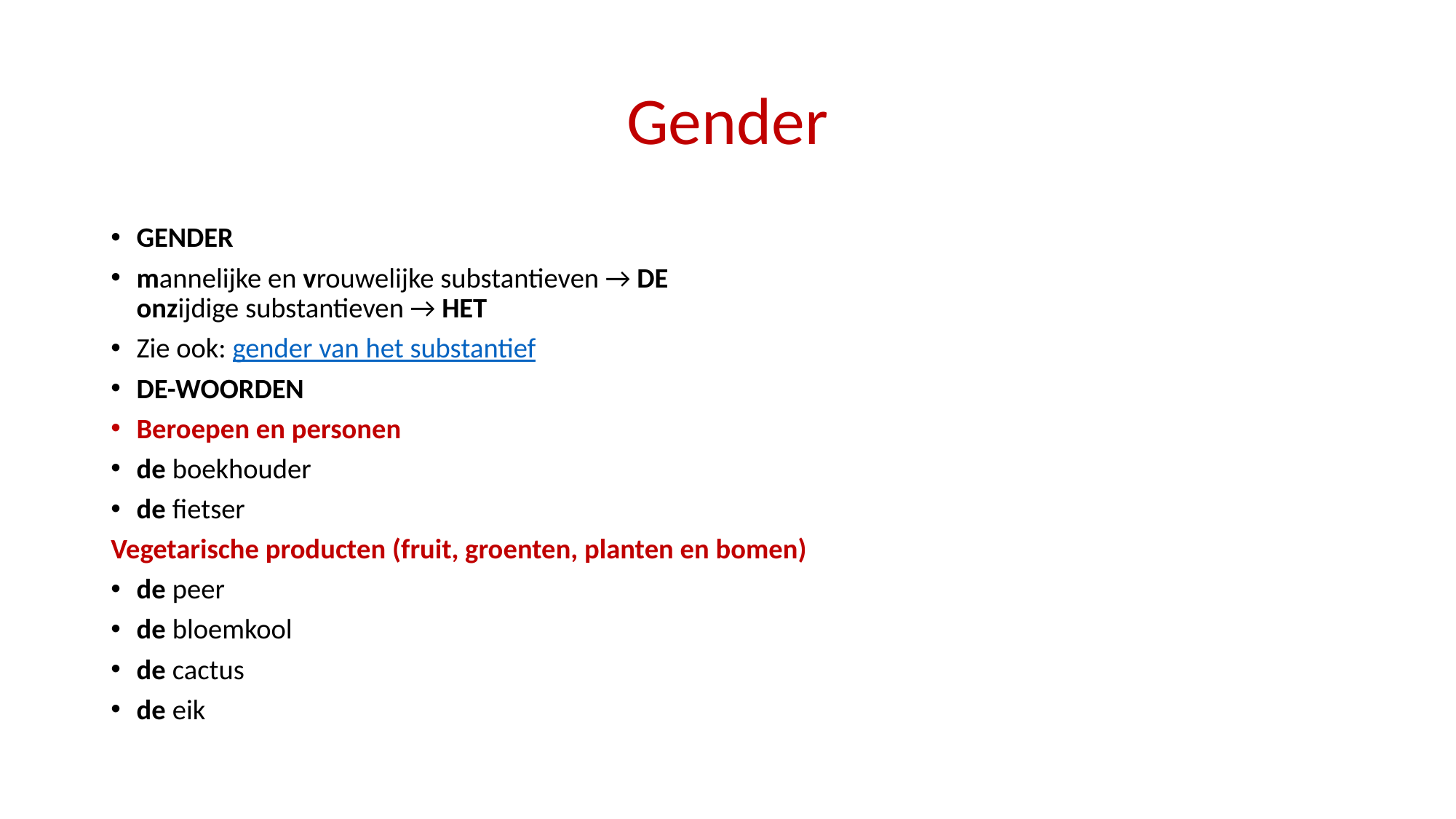

# Gender
GENDER
mannelijke en vrouwelijke substantieven → DE
onzijdige substantieven → HET
Zie ook: gender van het substantief
DE-WOORDEN
Beroepen en personen
de boekhouder
de fietser
Vegetarische producten (fruit, groenten, planten en bomen)
de peer
de bloemkool
de cactus
de eik